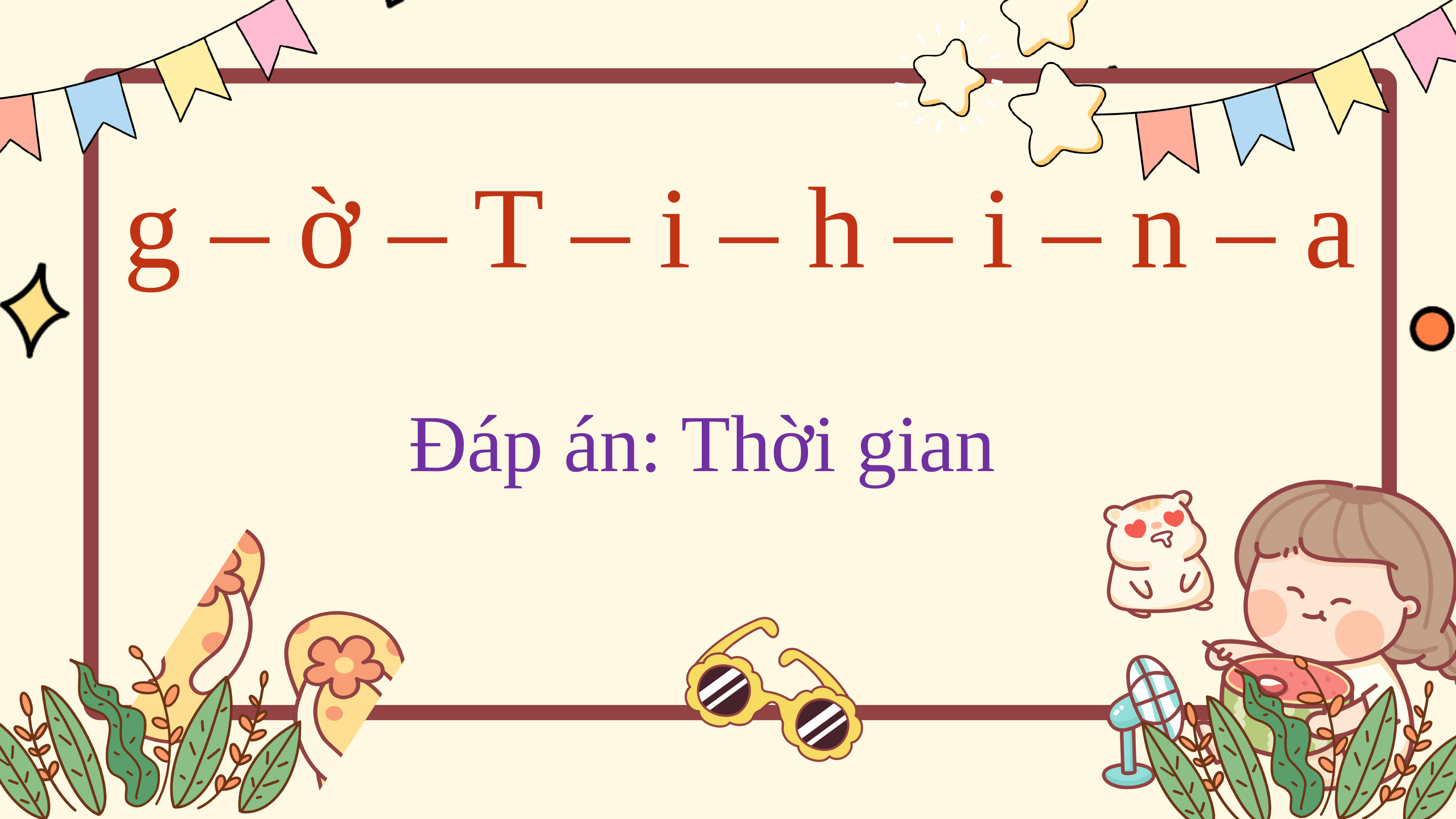

g – ờ – T – i – h – i – n – a

Đáp án: Thời gian